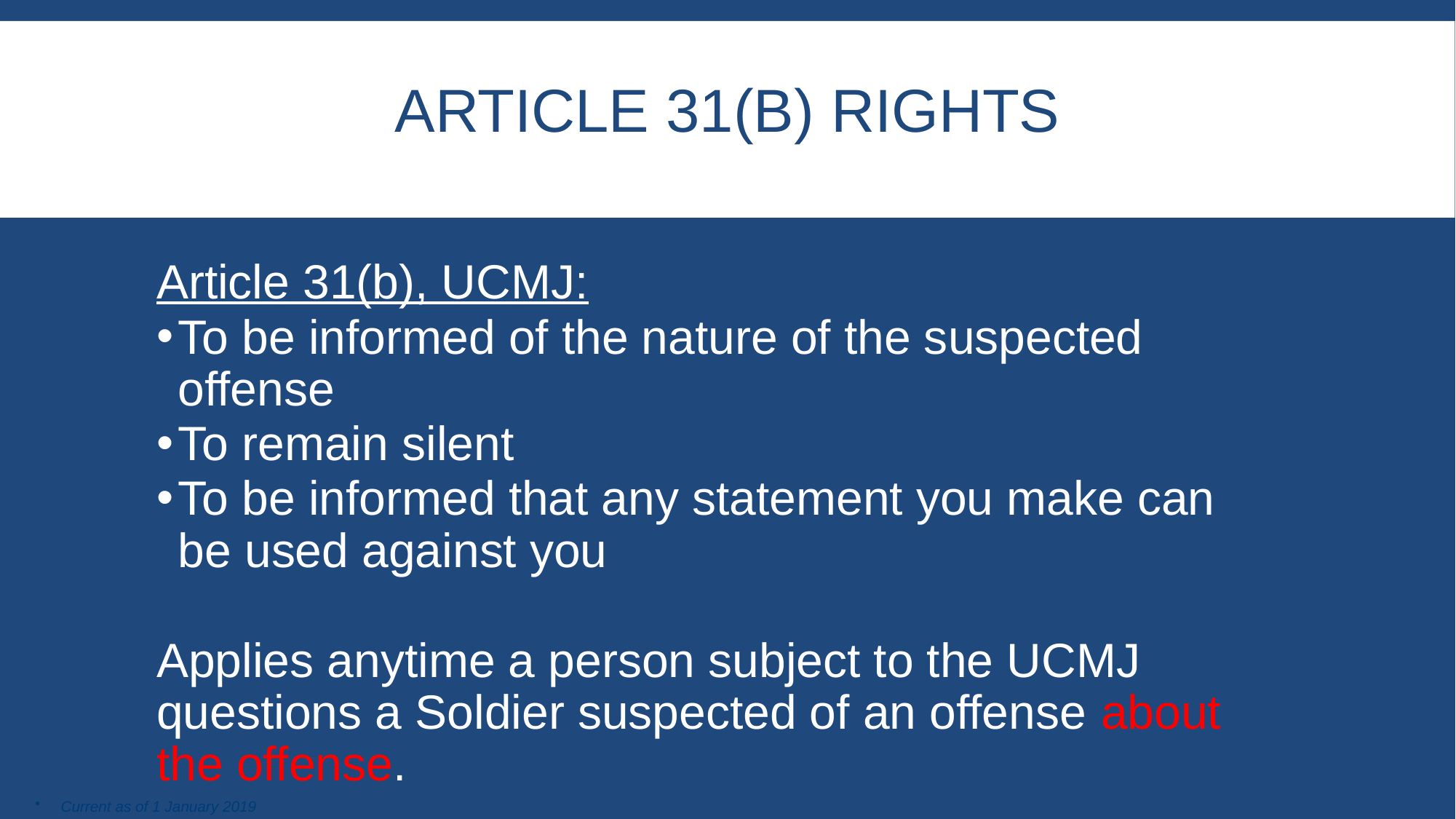

# Article 31(b) Rights
Article 31(b), UCMJ:
To be informed of the nature of the suspected offense
To remain silent
To be informed that any statement you make can be used against you

Applies anytime a person subject to the UCMJ questions a Soldier suspected of an offense about the offense.